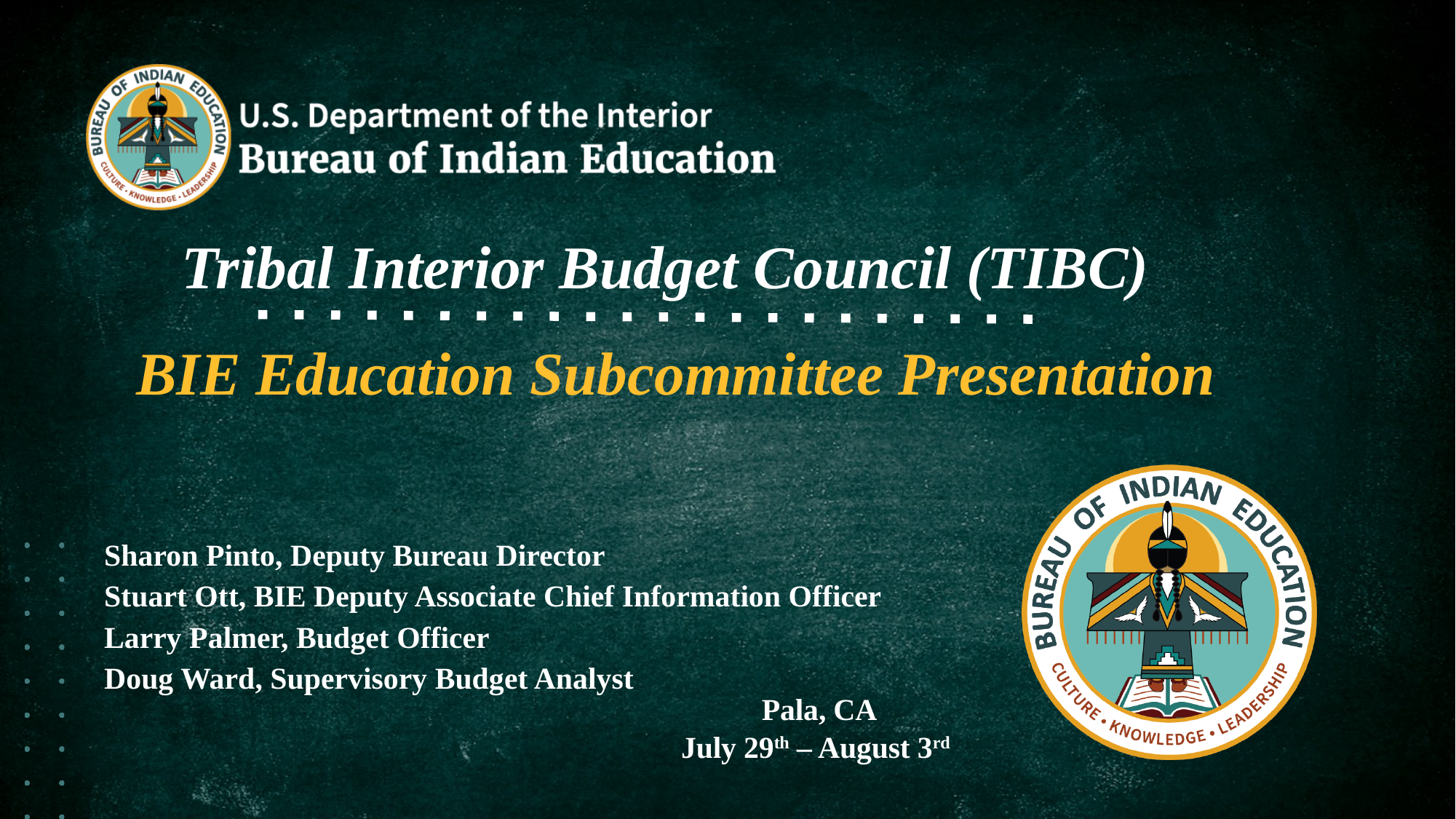

Tribal Interior Budget Council (TIBC)

BIE Education Subcommittee Presentation
Sharon Pinto, Deputy Bureau Director
Stuart Ott, BIE Deputy Associate Chief Information Officer
Larry Palmer, Budget Officer
Doug Ward, Supervisory Budget Analyst
Pala, CA
July 29th – August 3rd